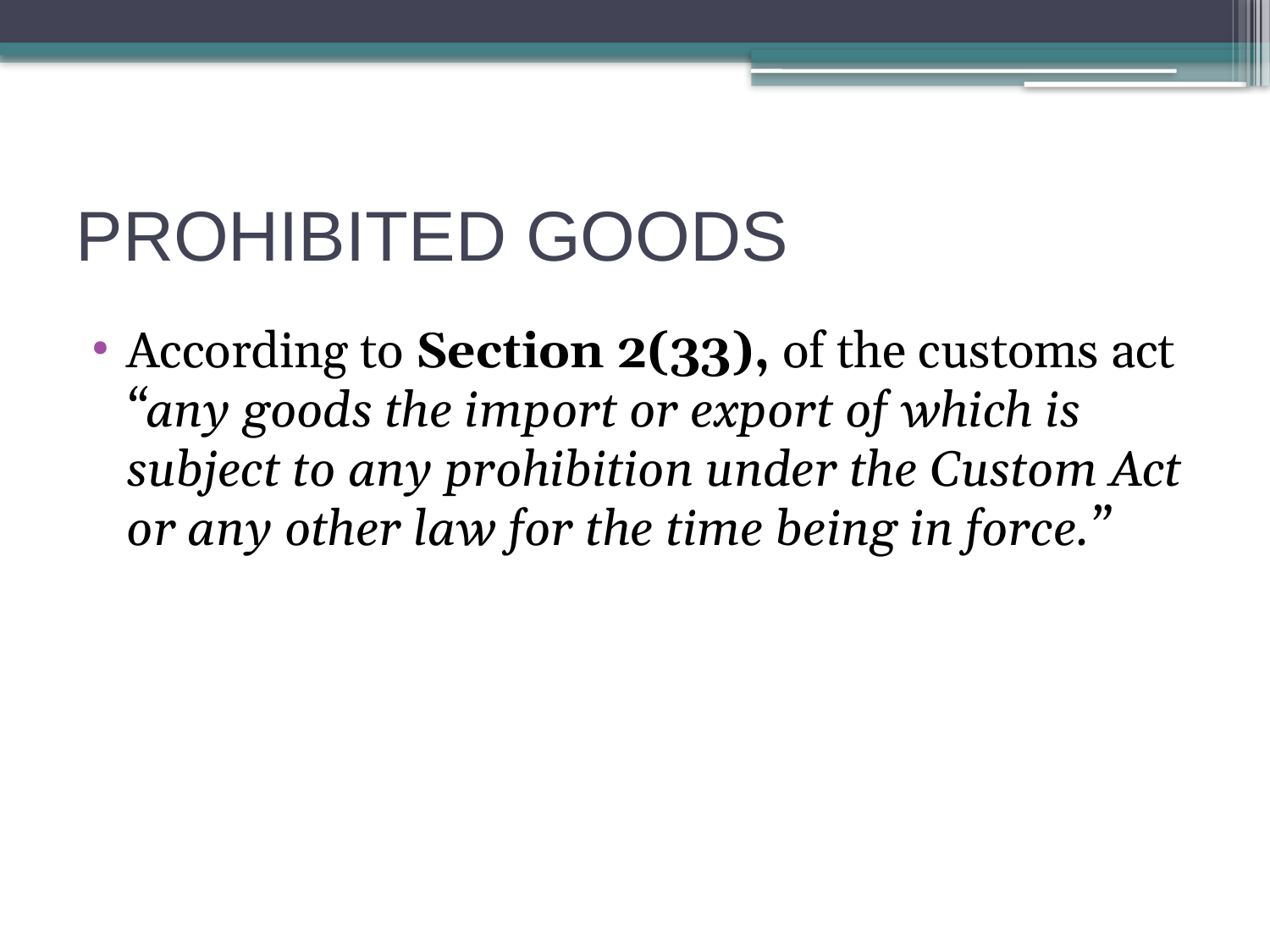

# PROHIBITED GOODS
According to Section 2(33), of the customs act “any goods the import or export of which is subject to any prohibition under the Custom Act or any other law for the time being in force.”